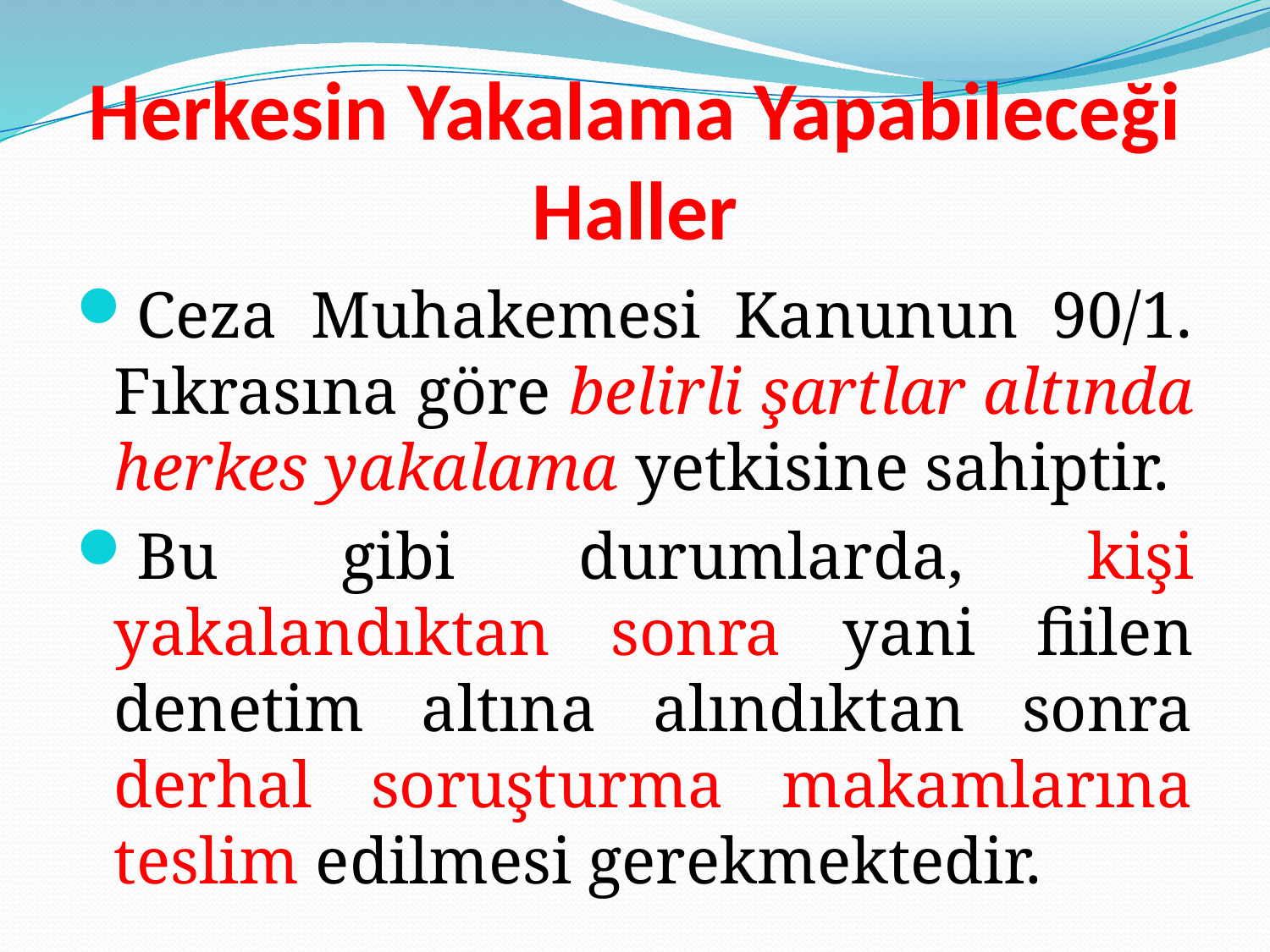

# Herkesin Yakalama Yapabileceği Haller
Ceza Muhakemesi Kanunun 90/1. Fıkrasına göre belirli şartlar altında herkes yakalama yetkisine sahiptir.
Bu gibi durumlarda, kişi yakalandıktan sonra yani fiilen denetim altına alındıktan sonra derhal soruşturma makamlarına teslim edilmesi gerekmektedir.